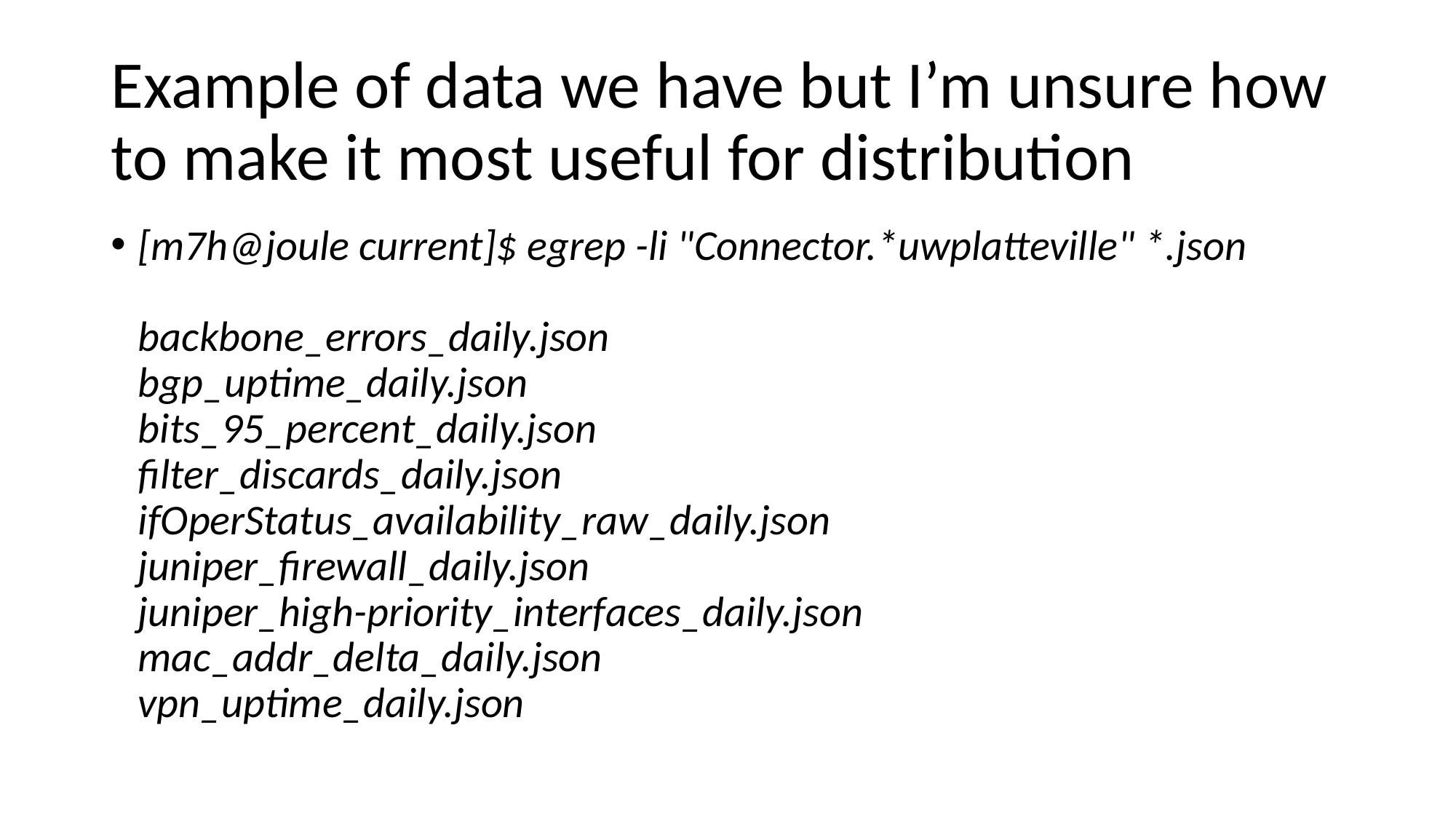

# Example of data we have but I’m unsure how to make it most useful for distribution
[m7h@joule current]$ egrep -li "Connector.*uwplatteville" *.json
backbone_errors_daily.json
bgp_uptime_daily.json
bits_95_percent_daily.json
filter_discards_daily.json
ifOperStatus_availability_raw_daily.json
juniper_firewall_daily.json
juniper_high-priority_interfaces_daily.json
mac_addr_delta_daily.json
vpn_uptime_daily.json